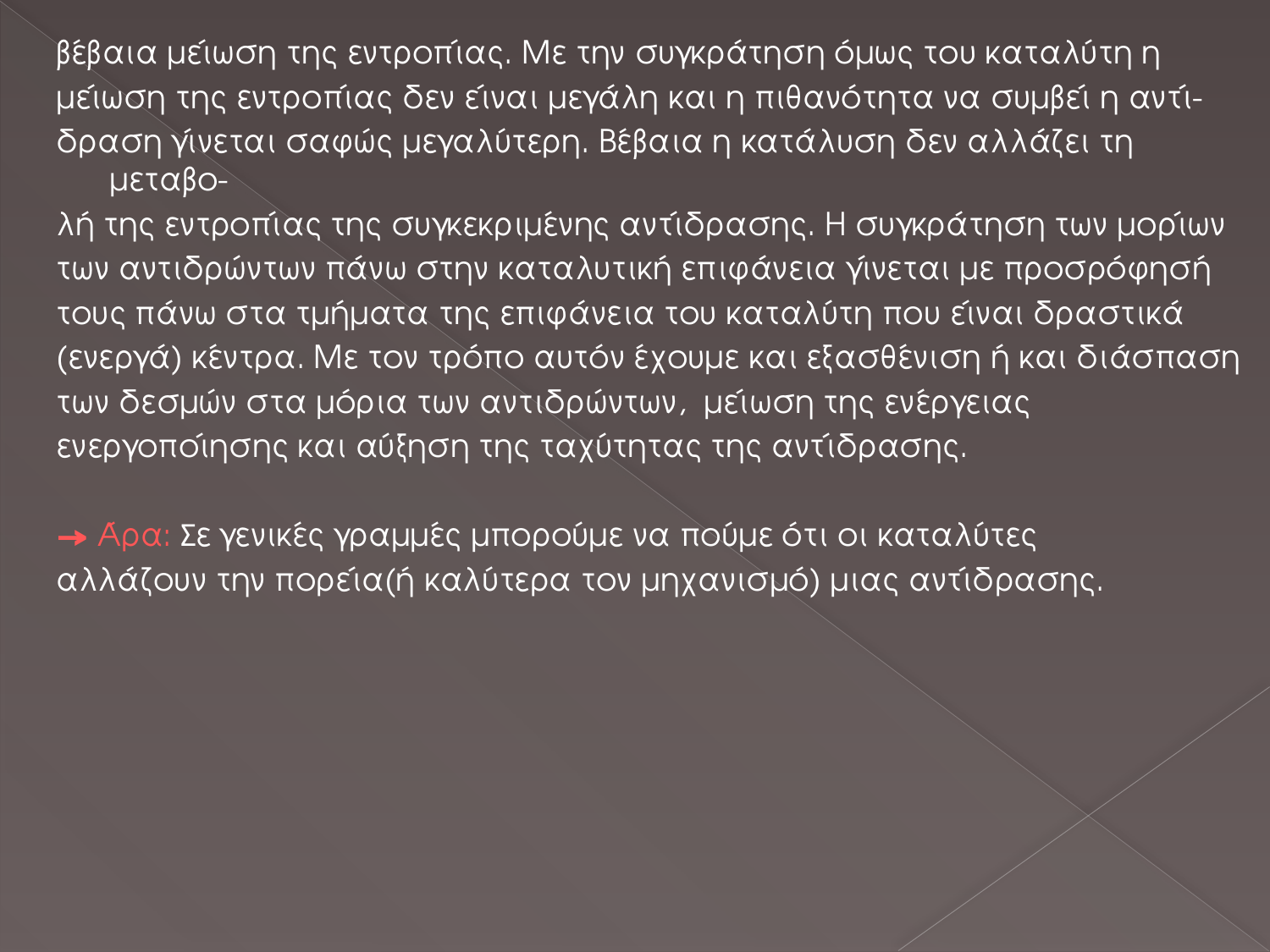

βέβαια μείωση της εντροπίας. Με την συγκράτηση όμως του καταλύτη η
μείωση της εντροπίας δεν είναι μεγάλη και η πιθανότητα να συμβεί η αντί-
δραση γίνεται σαφώς μεγαλύτερη. Βέβαια η κατάλυση δεν αλλάζει τη μεταβο-
λή της εντροπίας της συγκεκριμένης αντίδρασης. Η συγκράτηση των μορίων
των αντιδρώντων πάνω στην καταλυτική επιφάνεια γίνεται με προσρόφησή
τους πάνω στα τμήματα της επιφάνεια του καταλύτη που είναι δραστικά
(ενεργά) κέντρα. Με τον τρόπο αυτόν έχουμε και εξασθένιση ή και διάσπαση
των δεσμών στα μόρια των αντιδρώντων,  μείωση της ενέργειας
ενεργοποίησης και αύξηση της ταχύτητας της αντίδρασης.

→ Άρα: Σε γενικές γραμμές μπορούμε να πούμε ότι οι καταλύτες
αλλάζουν την πορεία(ή καλύτερα τον μηχανισμό) μιας αντίδρασης.